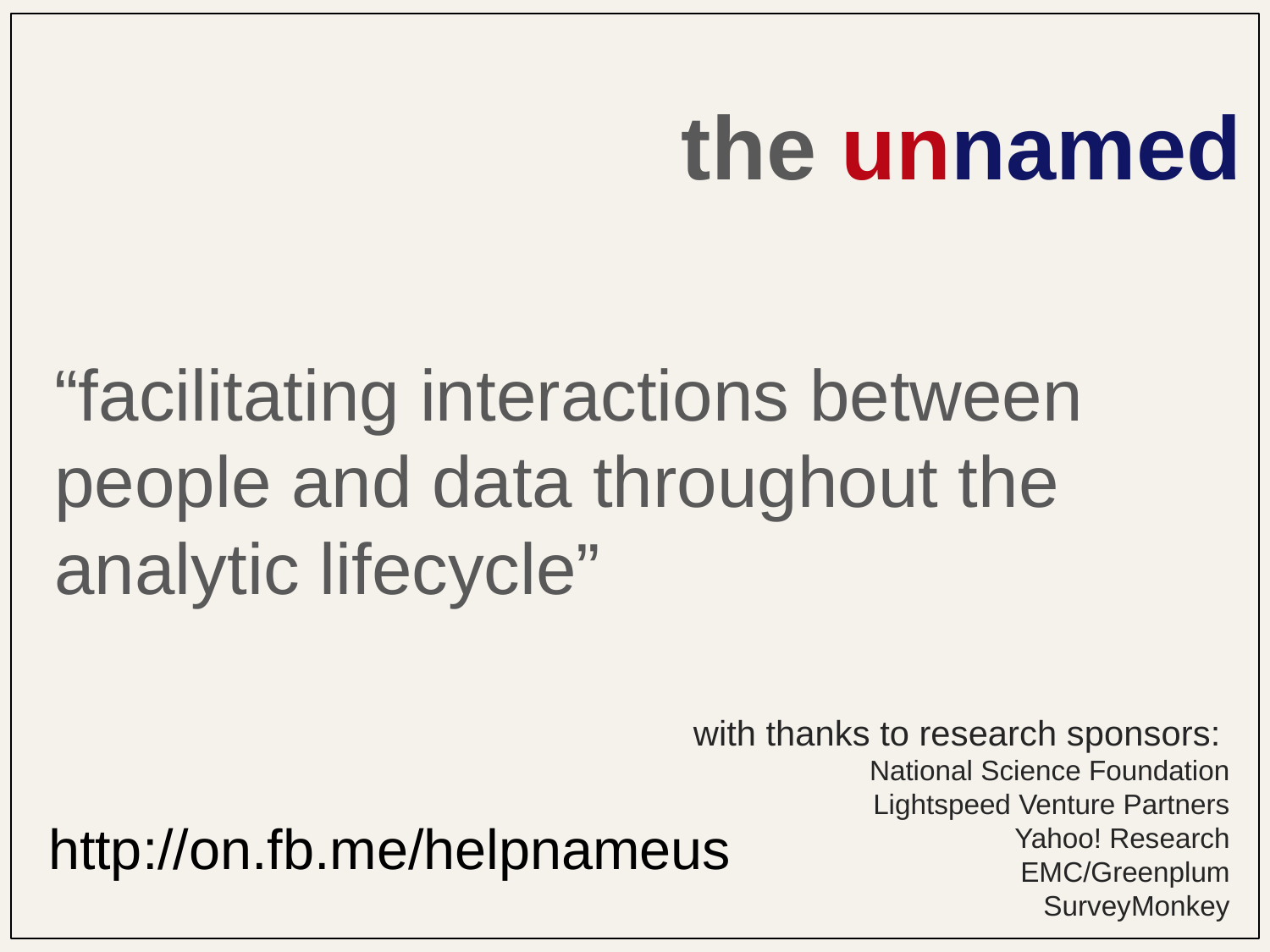

# the unnamed

“facilitating interactions between people and data throughout the analytic lifecycle”

with thanks to research sponsors:
National Science Foundation
Lightspeed Venture Partners
Yahoo! Research
EMC/Greenplum
SurveyMonkey
http://on.fb.me/helpnameus